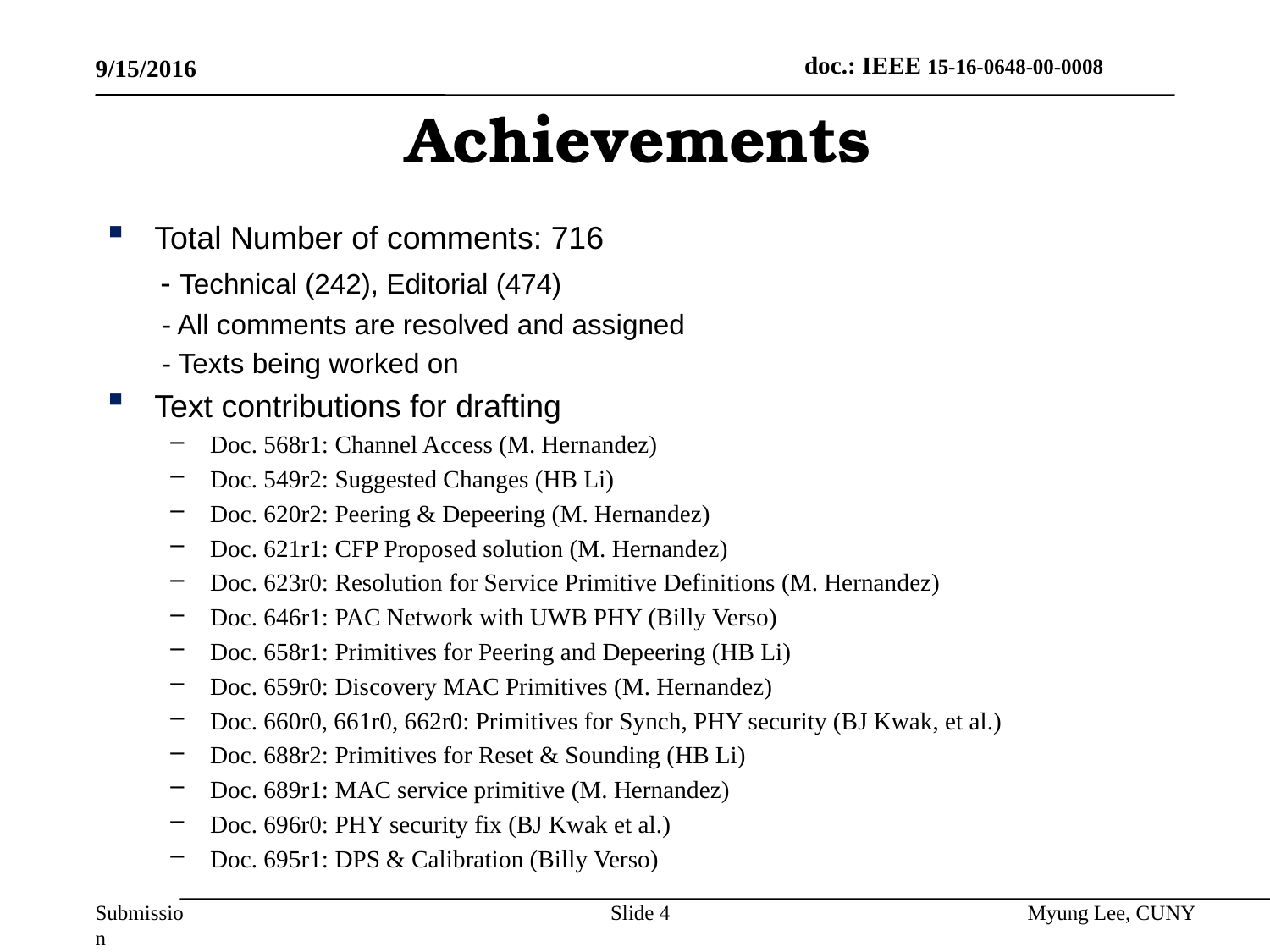

9/15/2016
# Achievements
Total Number of comments: 716
      - Technical (242), Editorial (474)
       - All comments are resolved and assigned
       - Texts being worked on
Text contributions for drafting
Doc. 568r1: Channel Access (M. Hernandez)
Doc. 549r2: Suggested Changes (HB Li)
Doc. 620r2: Peering & Depeering (M. Hernandez)
Doc. 621r1: CFP Proposed solution (M. Hernandez)
Doc. 623r0: Resolution for Service Primitive Definitions (M. Hernandez)
Doc. 646r1: PAC Network with UWB PHY (Billy Verso)
Doc. 658r1: Primitives for Peering and Depeering (HB Li)
Doc. 659r0: Discovery MAC Primitives (M. Hernandez)
Doc. 660r0, 661r0, 662r0: Primitives for Synch, PHY security (BJ Kwak, et al.)
Doc. 688r2: Primitives for Reset & Sounding (HB Li)
Doc. 689r1: MAC service primitive (M. Hernandez)
Doc. 696r0: PHY security fix (BJ Kwak et al.)
Doc. 695r1: DPS & Calibration (Billy Verso)

Slide 4
Myung Lee, CUNY